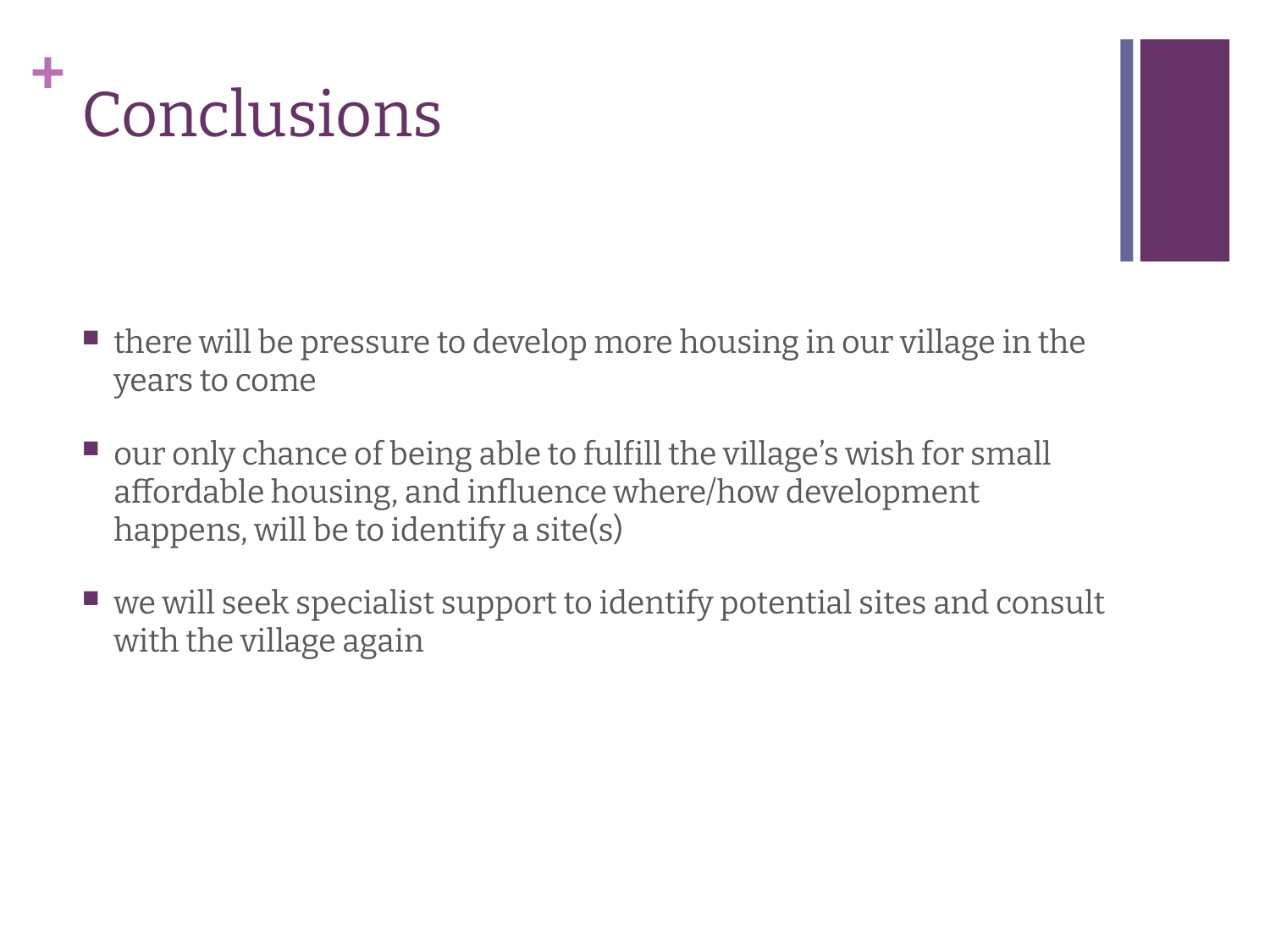

# Conclusions

there will be pressure to develop more housing in our village in the years to come
our only chance of being able to fulfill the village’s wish for small affordable housing, and influence where/how development happens, will be to identify a site(s)
we will seek specialist support to identify potential sites and consult with the village again